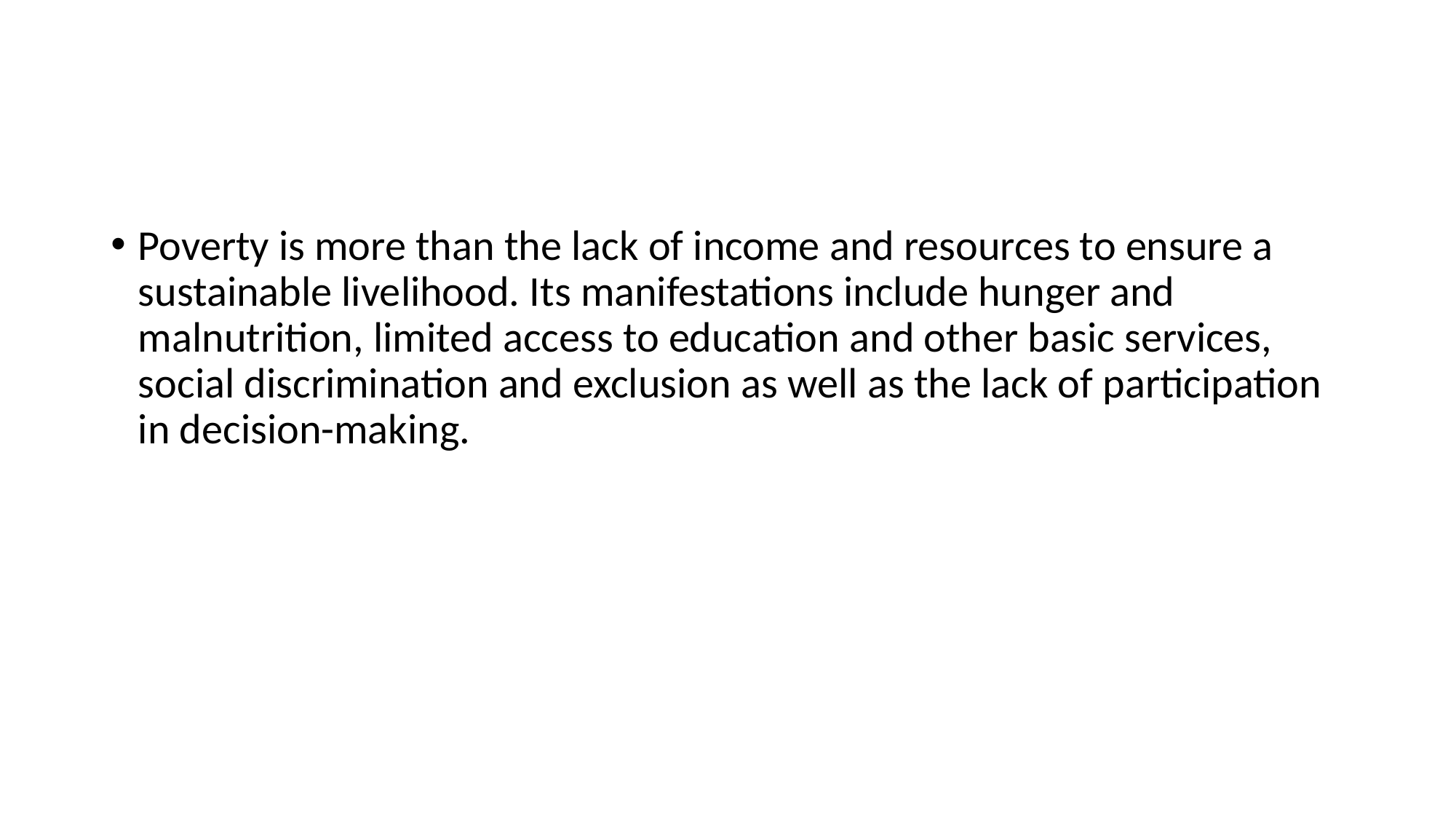

Poverty is more than the lack of income and resources to ensure a sustainable livelihood. Its manifestations include hunger and malnutrition, limited access to education and other basic services, social discrimination and exclusion as well as the lack of participation in decision-making.